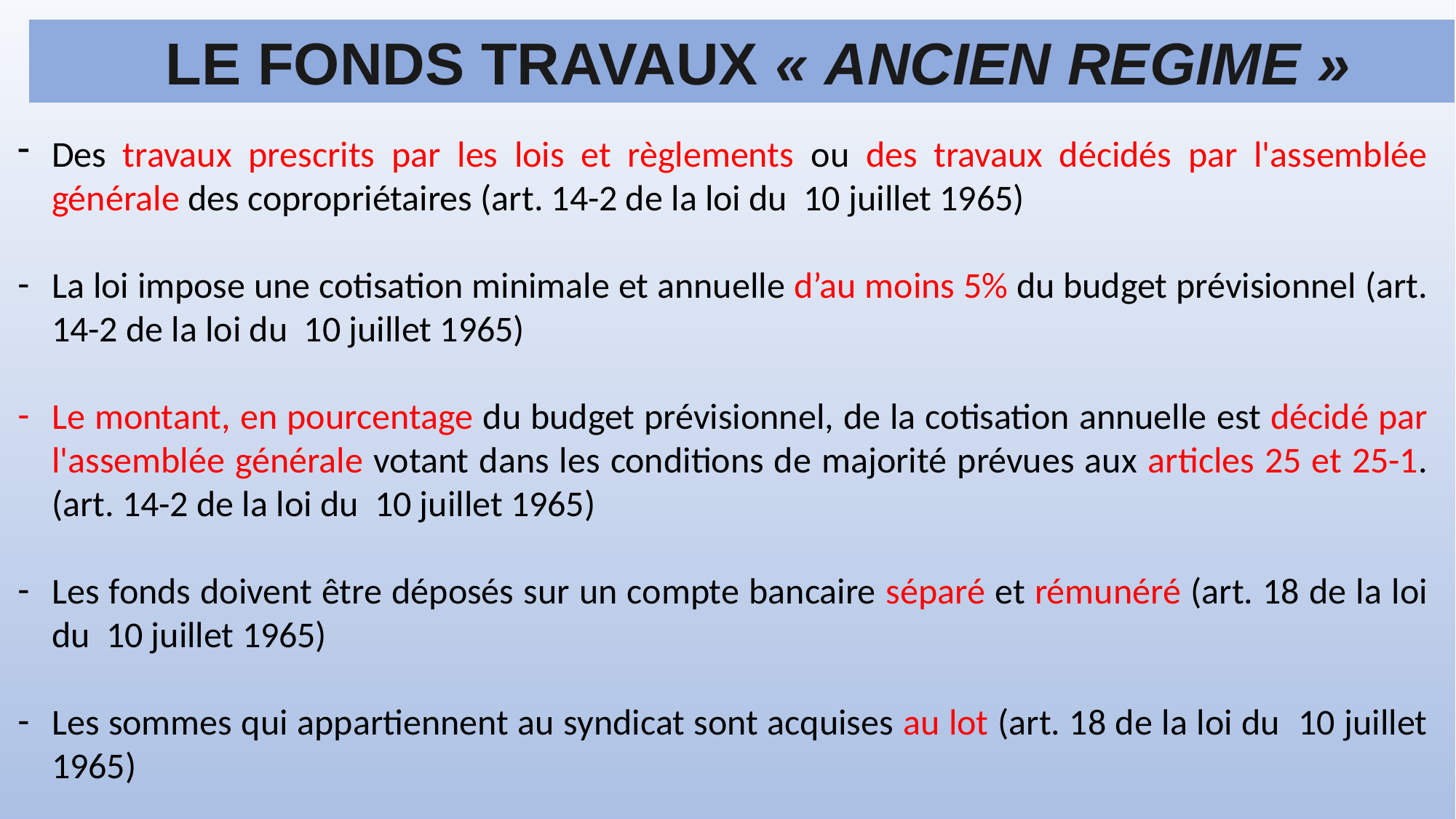

# LE FONDS TRAVAUX « ANCIEN REGIME »
Des travaux prescrits par les lois et règlements ou des travaux décidés par l'assemblée générale des copropriétaires (art. 14-2 de la loi du  10 juillet 1965)

La loi impose une cotisation minimale et annuelle d’au moins 5% du budget prévisionnel (art. 14-2 de la loi du  10 juillet 1965)

Le montant, en pourcentage du budget prévisionnel, de la cotisation annuelle est décidé par l'assemblée générale votant dans les conditions de majorité prévues aux articles 25 et 25-1. (art. 14-2 de la loi du  10 juillet 1965)

Les fonds doivent être déposés sur un compte bancaire séparé et rémunéré (art. 18 de la loi du  10 juillet 1965)

Les sommes qui appartiennent au syndicat sont acquises au lot (art. 18 de la loi du  10 juillet 1965)